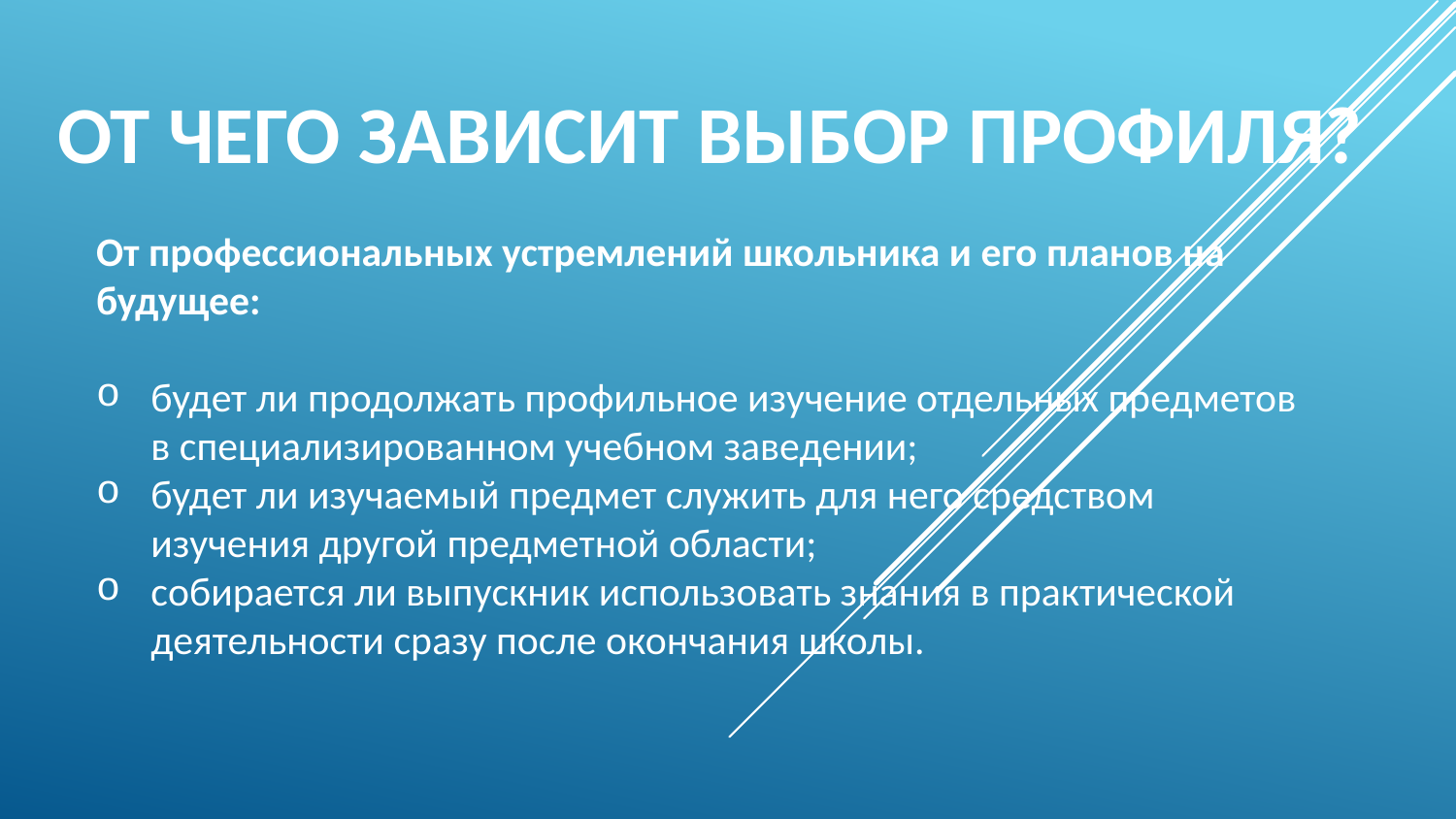

# От чего зависит выбор профиля?
От профессиональных устремлений школьника и его планов на будущее:

будет ли продолжать профильное изучение отдельных предметов в специализированном учебном заведении;
будет ли изучаемый предмет служить для него средством изучения другой предметной области;
собирается ли выпускник использовать знания в практической деятельности сразу после окончания школы.